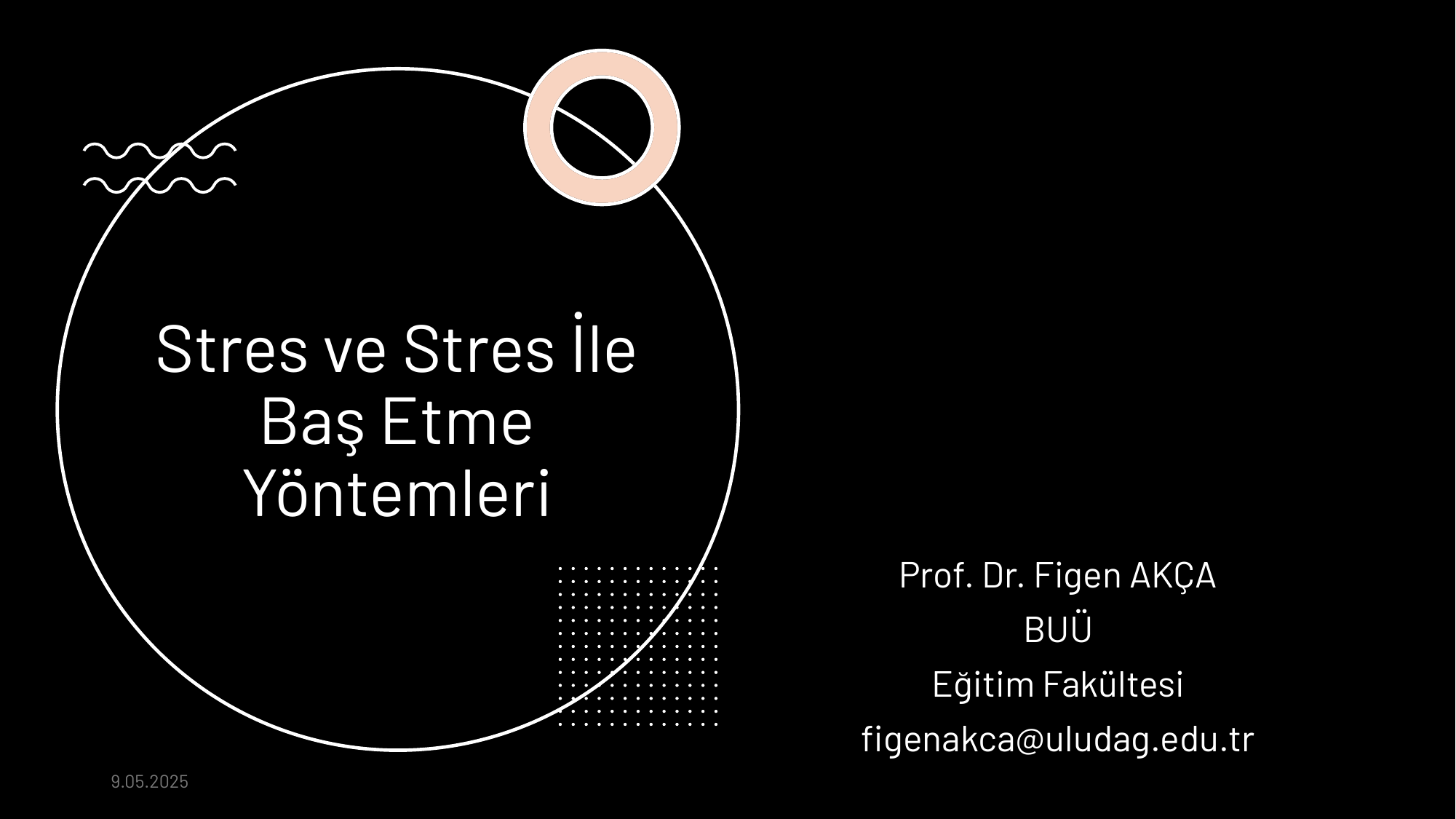

# Stres ve Stres İle Baş Etme Yöntemleri
Prof. Dr. Figen AKÇA
BUÜ
Eğitim Fakültesi
figenakca@uludag.edu.tr

9.05.2025
1